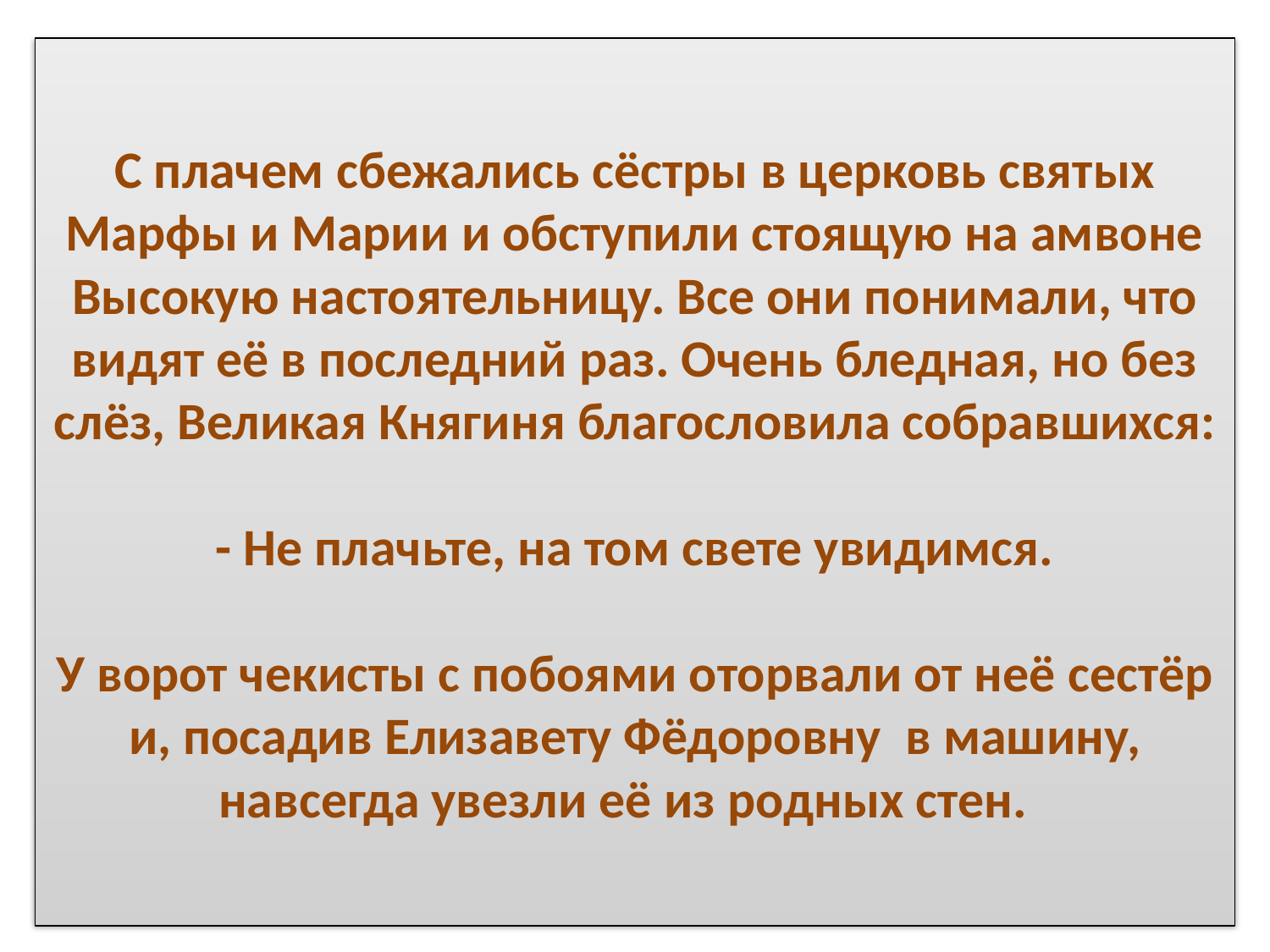

# С плачем сбежались сёстры в церковь святых Марфы и Марии и обступили стоящую на амвоне Высокую настоятельницу. Все они понимали, что видят её в последний раз. Очень бледная, но без слёз, Великая Княгиня благословила собравшихся: - Не плачьте, на том свете увидимся. У ворот чекисты с побоями оторвали от неё сестёр и, посадив Елизавету Фёдоровну  в машину, навсегда увезли её из родных стен.